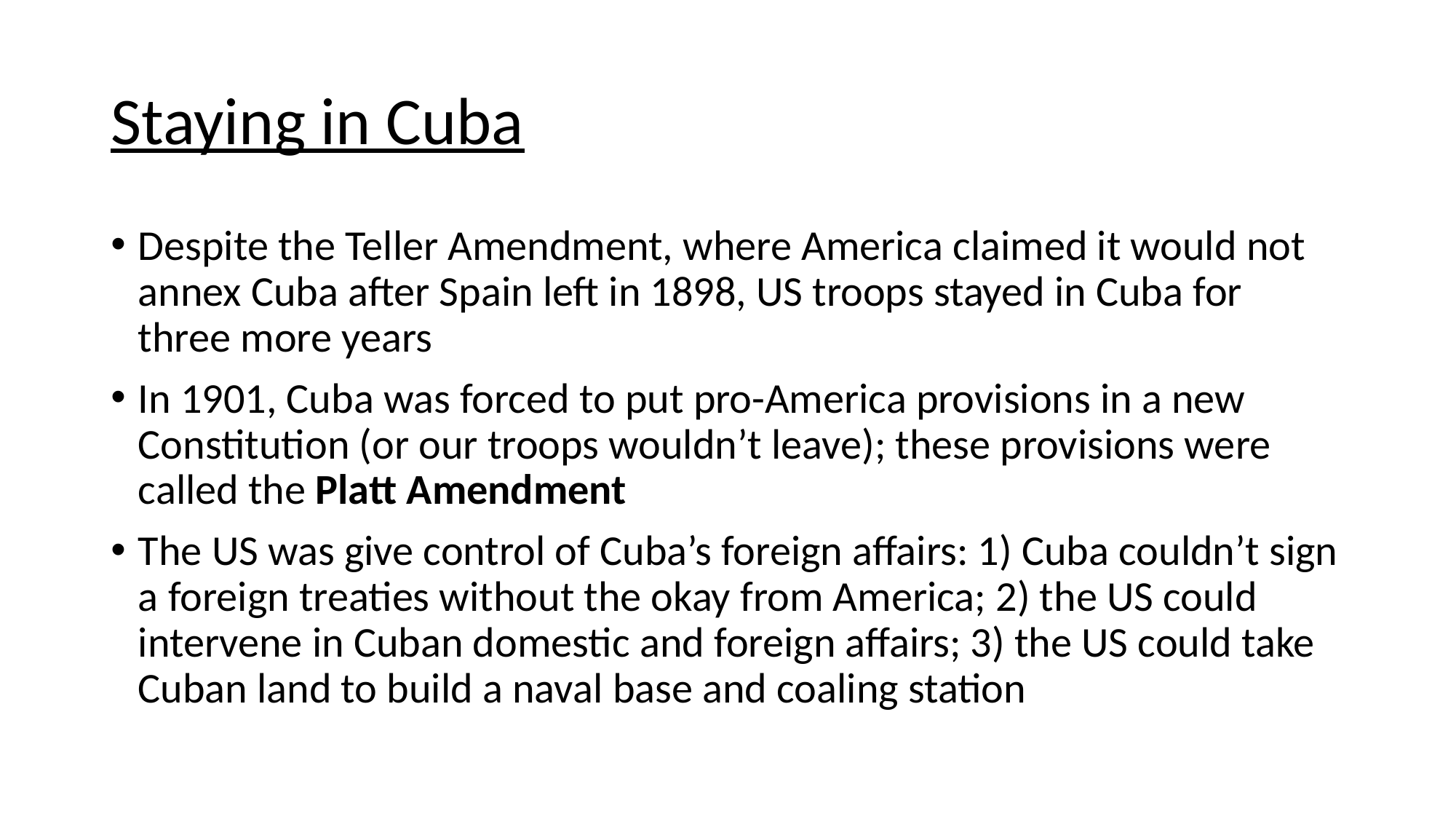

# Staying in Cuba
Despite the Teller Amendment, where America claimed it would not annex Cuba after Spain left in 1898, US troops stayed in Cuba for three more years
In 1901, Cuba was forced to put pro-America provisions in a new Constitution (or our troops wouldn’t leave); these provisions were called the Platt Amendment
The US was give control of Cuba’s foreign affairs: 1) Cuba couldn’t sign a foreign treaties without the okay from America; 2) the US could intervene in Cuban domestic and foreign affairs; 3) the US could take Cuban land to build a naval base and coaling station